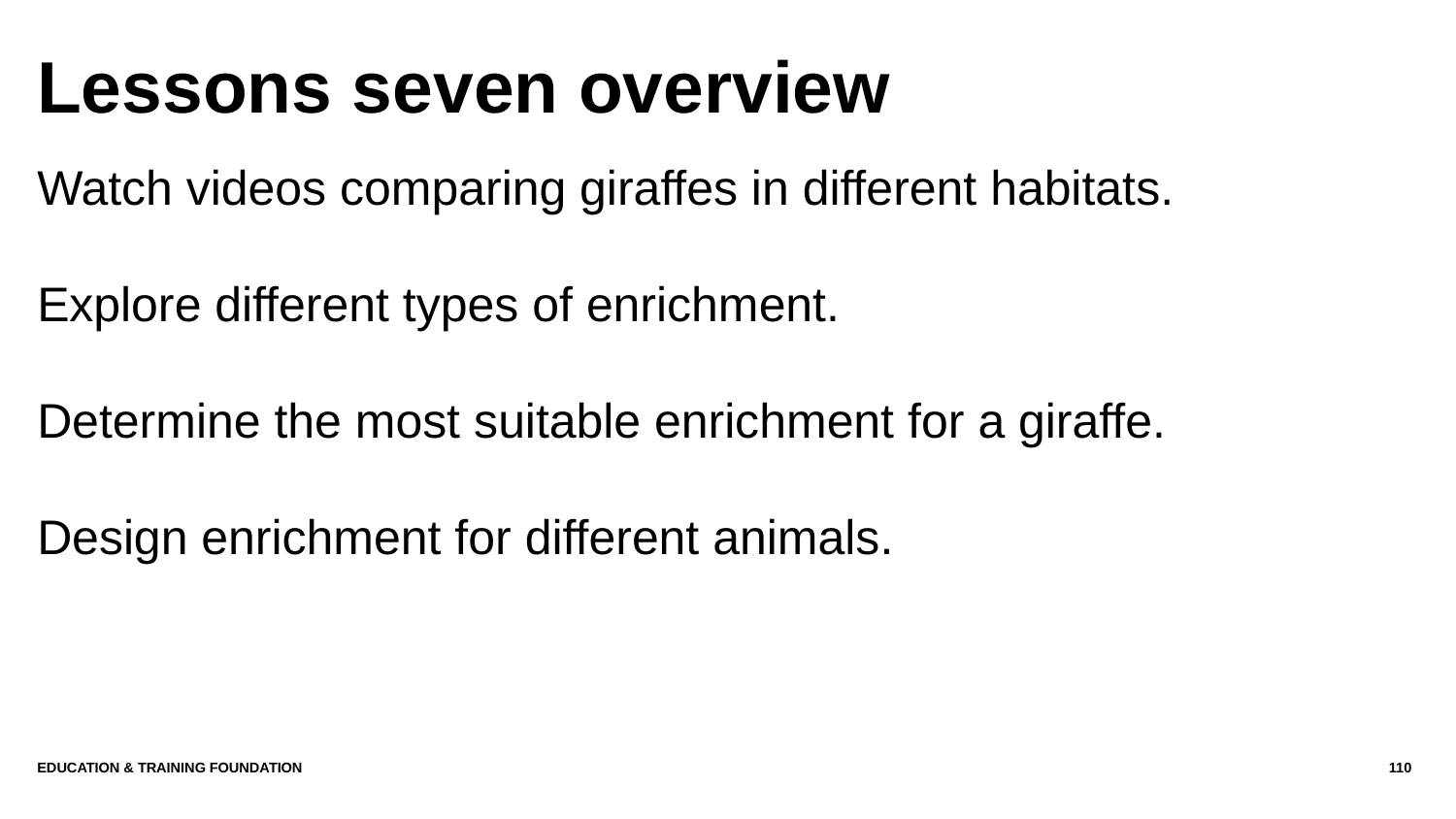

# Lessons seven overview
Watch videos comparing giraffes in different habitats.

Explore different types of enrichment.

Determine the most suitable enrichment for a giraffe.

Design enrichment for different animals.

Education & Training Foundation
110